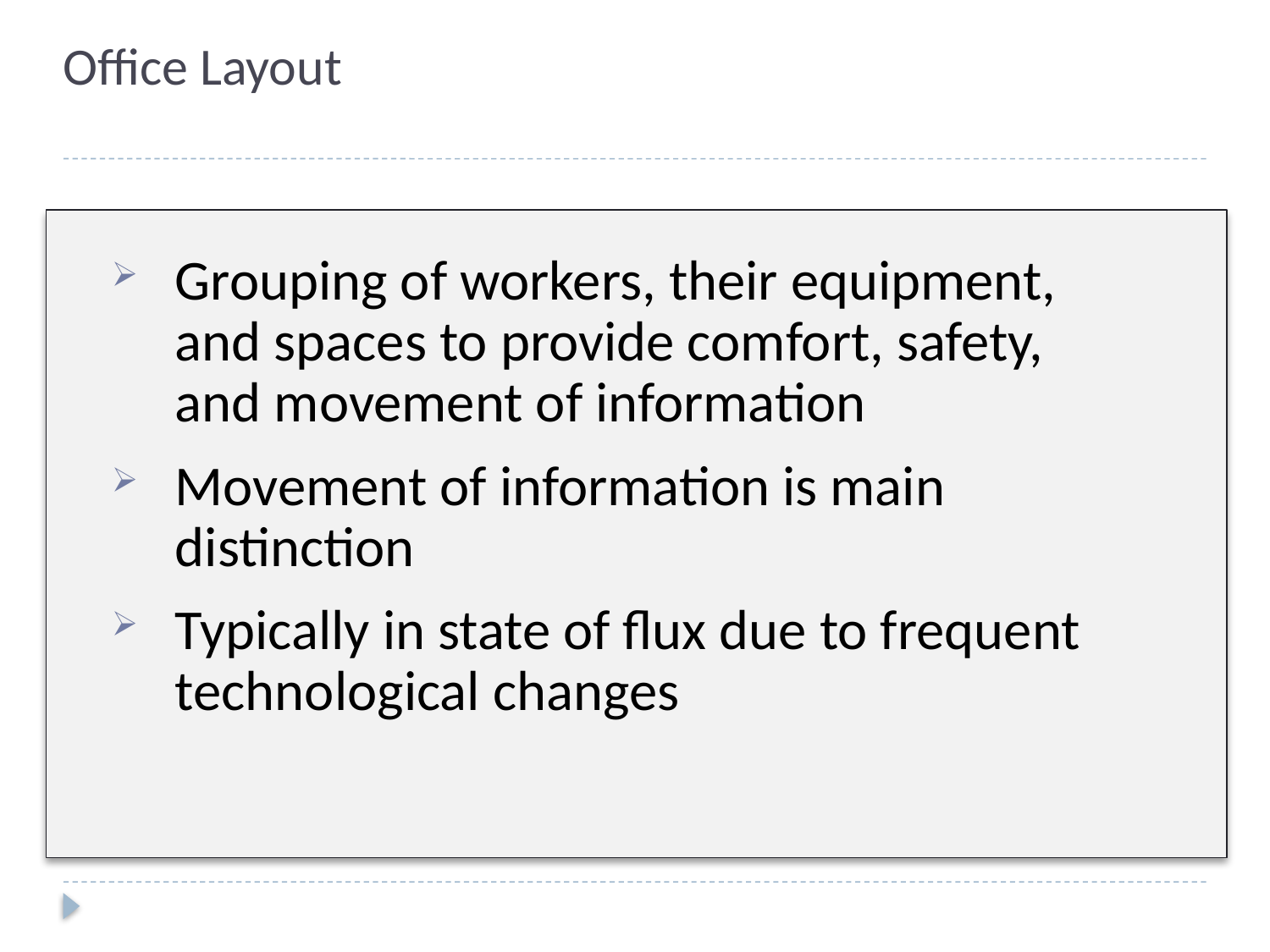

# Office Layout

Grouping of workers, their equipment, and spaces to provide comfort, safety, and movement of information
Movement of information is main distinction
Typically in state of flux due to frequent technological changes